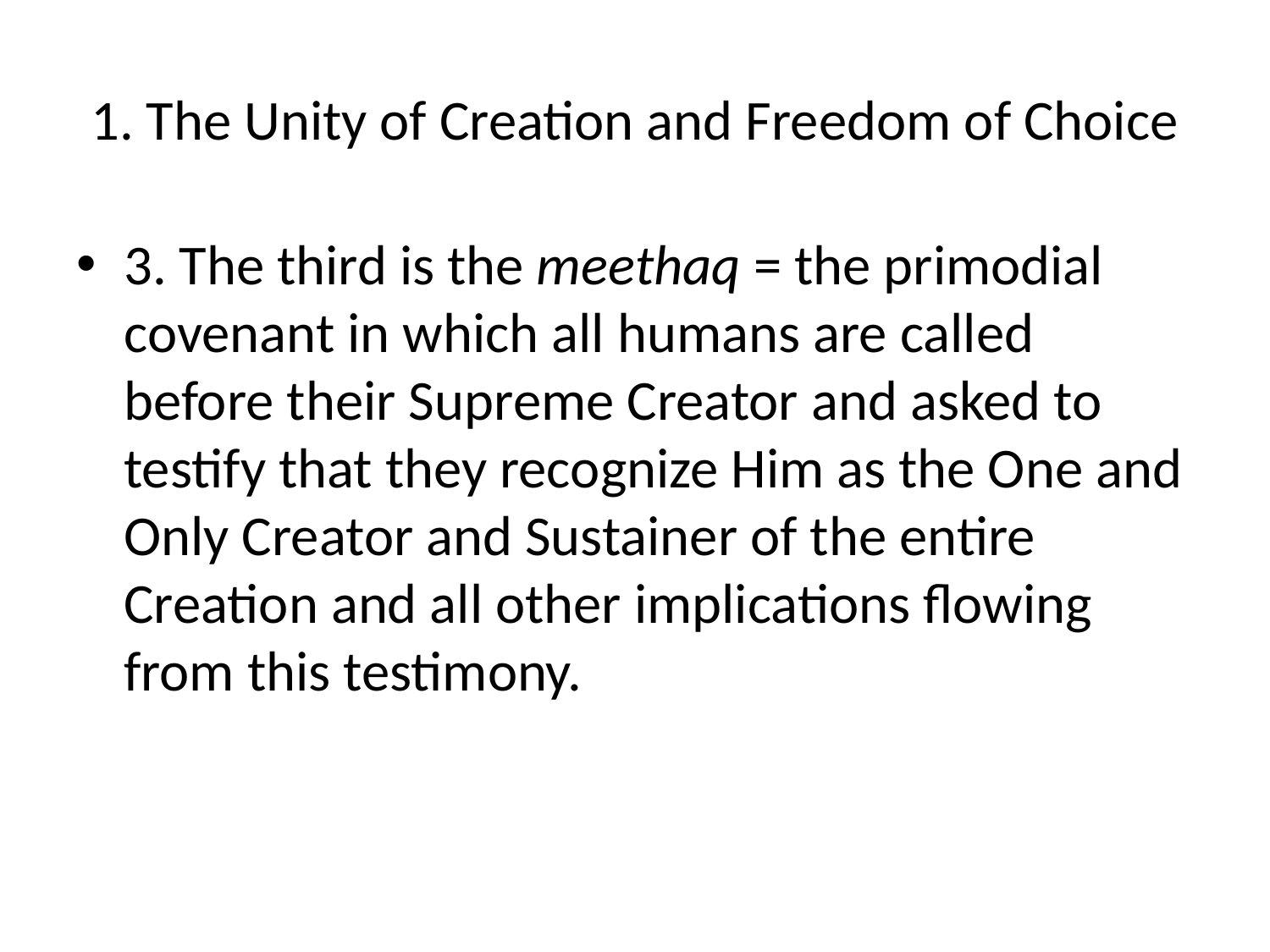

# 1. The Unity of Creation and Freedom of Choice
3. The third is the meethaq = the primodial covenant in which all humans are called before their Supreme Creator and asked to testify that they recognize Him as the One and Only Creator and Sustainer of the entire Creation and all other implications flowing from this testimony.